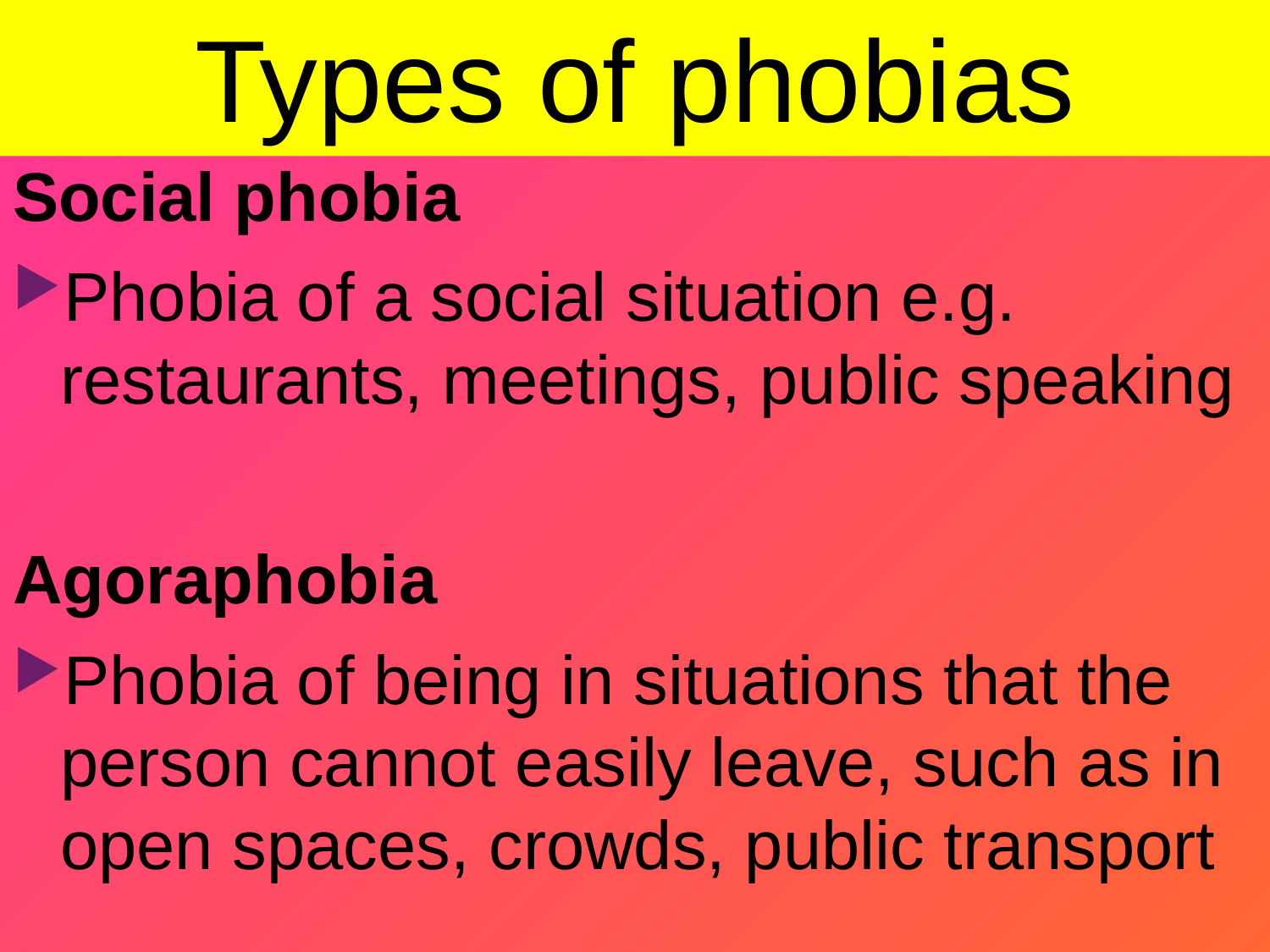

Types of phobias
Social phobia
Phobia of a social situation e.g. restaurants, meetings, public speaking

Agoraphobia
Phobia of being in situations that the person cannot easily leave, such as in open spaces, crowds, public transport